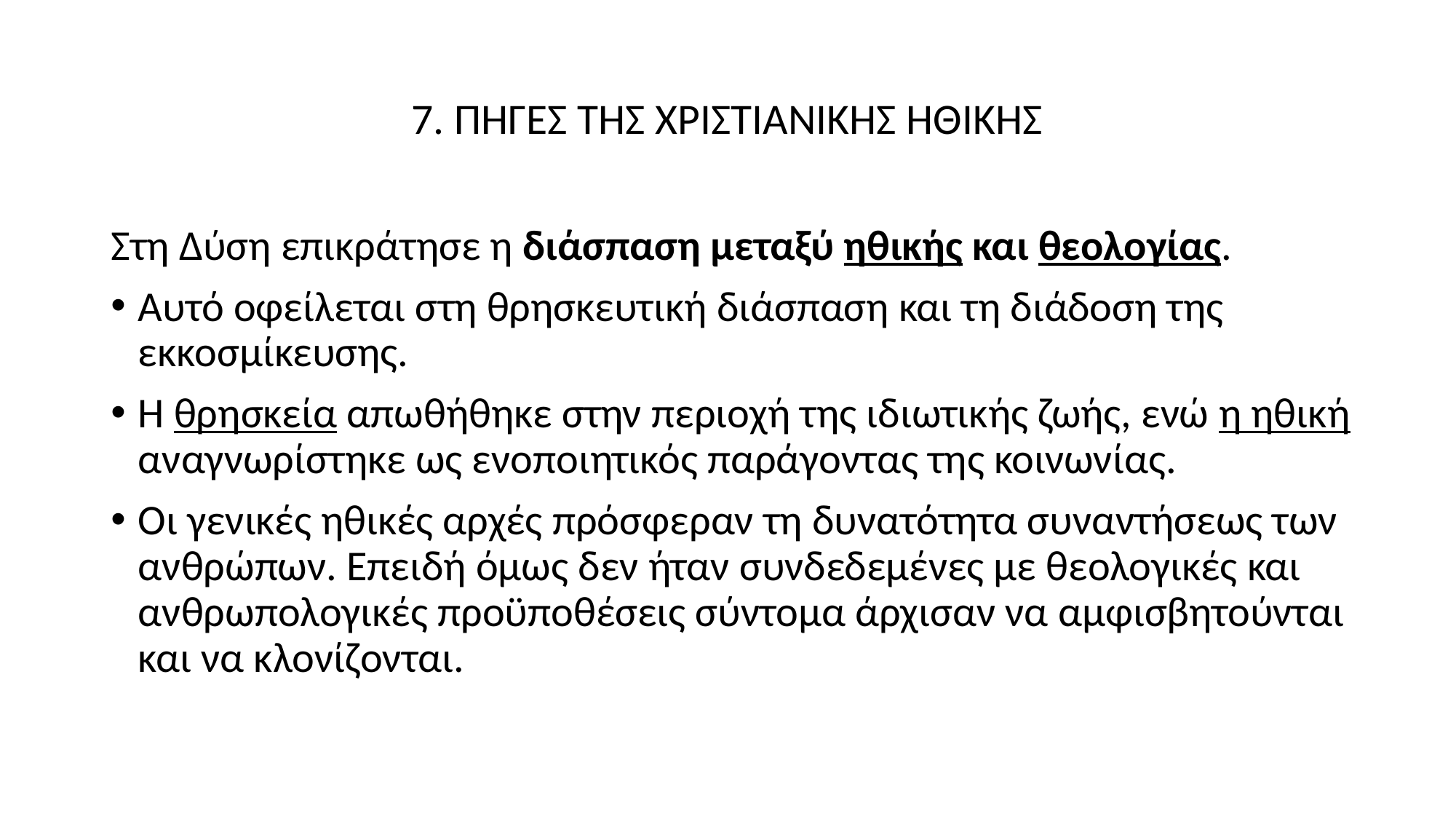

# 7. ΠΗΓΕΣ ΤΗΣ ΧΡΙΣΤΙΑΝΙΚΗΣ ΗΘΙΚΗΣ
Στη Δύση επικράτησε η διάσπαση μεταξύ ηθικής και θεολογίας.
Αυτό οφείλεται στη θρησκευτική διάσπαση και τη διάδοση της εκκοσμίκευσης.
Η θρησκεία απωθήθηκε στην περιοχή της ιδιωτικής ζωής, ενώ η ηθική αναγνωρίστηκε ως ενοποιητικός παράγοντας της κοινωνίας.
Οι γενικές ηθικές αρχές πρόσφεραν τη δυνατότητα συναντήσεως των ανθρώπων. Επειδή όμως δεν ήταν συνδεδεμένες με θεολογικές και ανθρωπολογικές προϋποθέσεις σύντομα άρχισαν να αμφισβητούνται και να κλονίζονται.